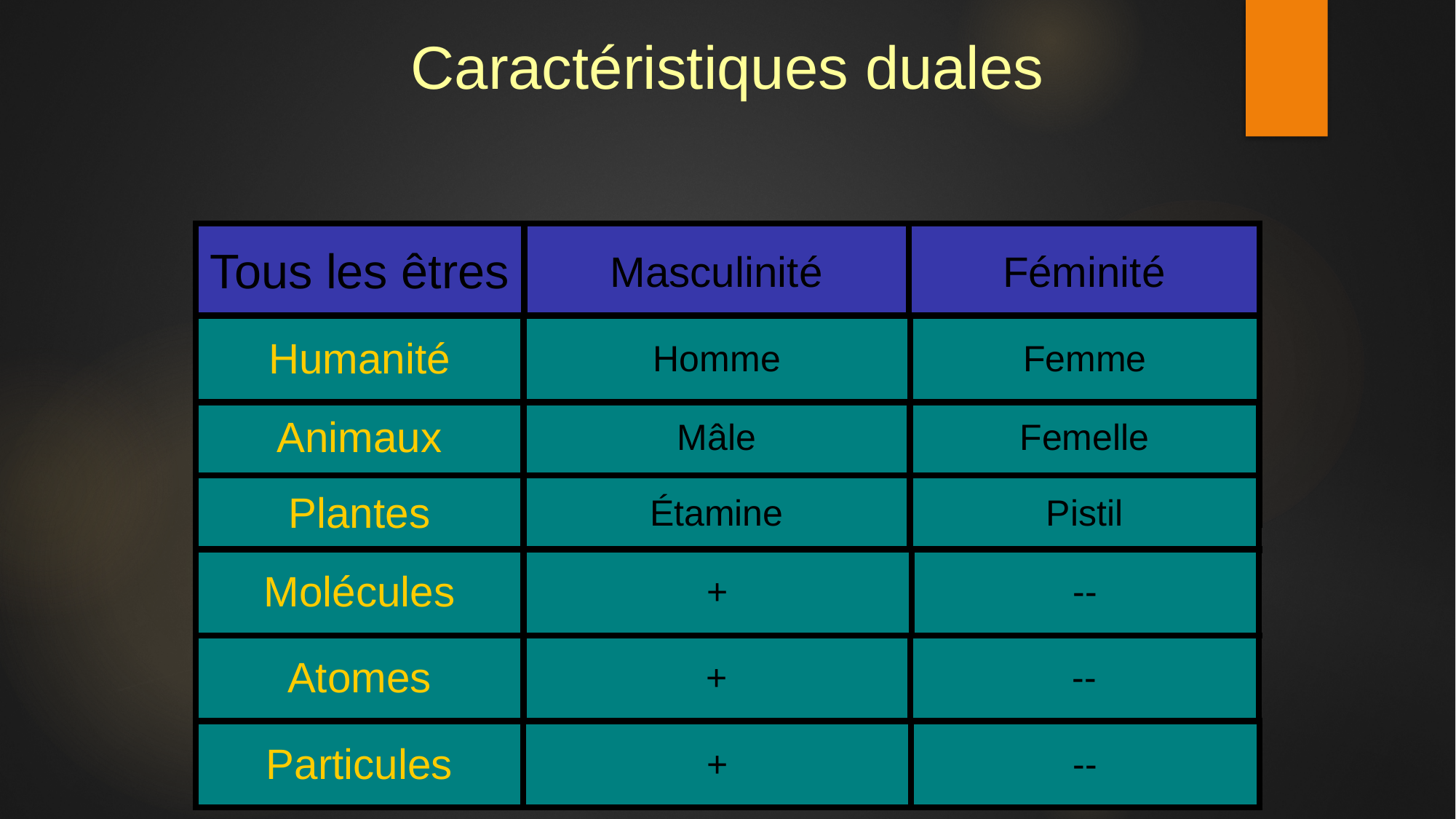

Caractéristiques duales
| Tous les êtres | Masculinité | Féminité |
| --- | --- | --- |
| All Beings | Int. Character | Ext. Form |
| --- | --- | --- |
| All Beings | Int. Character | Ext. Form |
| --- | --- | --- |

| Humanité | Homme | Femme |
| --- | --- | --- |
| Humans | Heart & Mind | Body |
| --- | --- | --- |
| Animaux | Mâle | Femelle |
| Plantes | Étamine | Pistil |
| Masculinité Humans | Heart & Mind | Body |
| --- | --- | --- |
| Animals | Animal ‘Mind’ | Body |
| Molécules | + | -- |
| --- | --- | --- |
| Atomes | + | -- |
| --- | --- | --- |
| Particules | + | -- |
| --- | --- | --- |